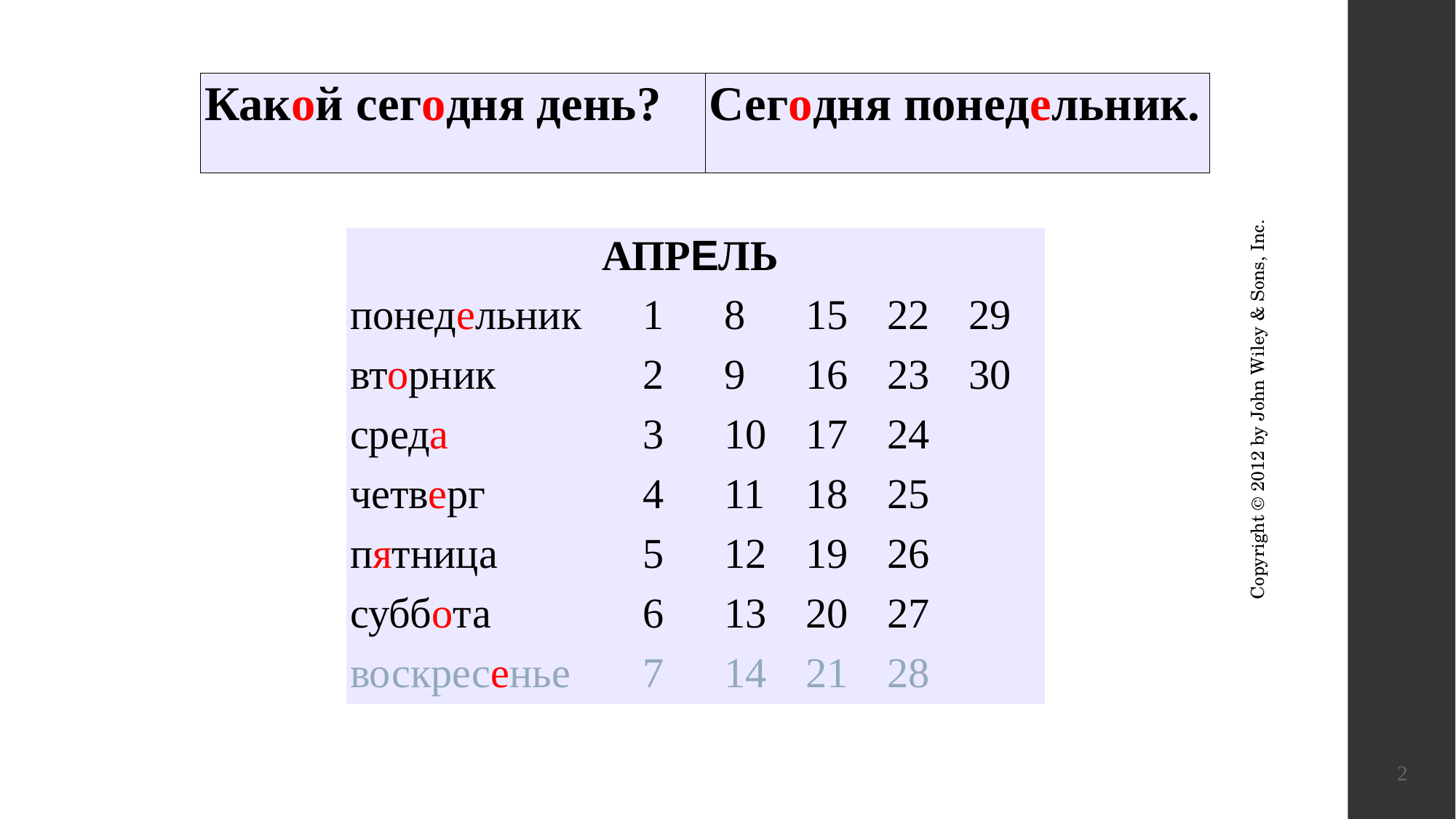

| Какой сегодня день? | Сегодня понедельник. |
| --- | --- |

| АПРЕЛЬ |  |  |  |  |  |
| --- | --- | --- | --- | --- | --- |
| понедельник | 1 | 8 | 15 | 22 | 29 |
| вторник | 2 | 9 | 16 | 23 | 30 |
| среда | 3 | 10 | 17 | 24 |  |
| четверг | 4 | 11 | 18 | 25 |  |
| пятница | 5 | 12 | 19 | 26 |  |
| суббота | 6 | 13 | 20 | 27 |  |
| воскресенье | 7 | 14 | 21 | 28 |  |

Copyright © 2012 by John Wiley & Sons, Inc.
2